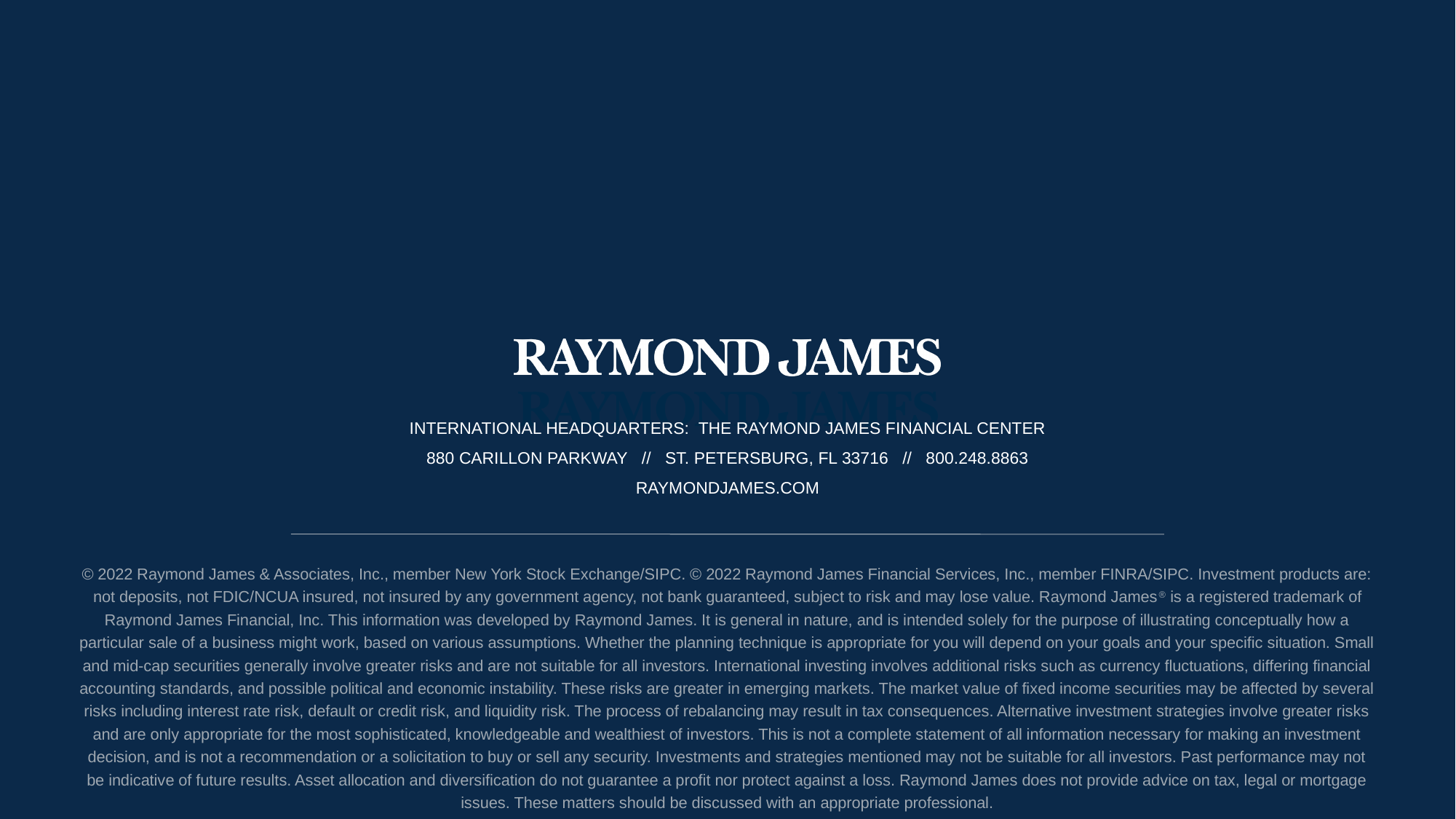

INTERNATIONAL HEADQUARTERS:  THE RAYMOND JAMES FINANCIAL CENTER
880 CARILLON PARKWAY   //   ST. PETERSBURG, FL 33716   //   800.248.8863
RAYMONDJAMES.COM
© 2022 Raymond James & Associates, Inc., member New York Stock Exchange/SIPC. © 2022 Raymond James Financial Services, Inc., member FINRA/SIPC. Investment products are: not deposits, not FDIC/NCUA insured, not insured by any government agency, not bank guaranteed, subject to risk and may lose value. Raymond James® is a registered trademark of Raymond James Financial, Inc. This information was developed by Raymond James. It is general in nature, and is intended solely for the purpose of illustrating conceptually how a particular sale of a business might work, based on various assumptions. Whether the planning technique is appropriate for you will depend on your goals and your specific situation. Small and mid-cap securities generally involve greater risks and are not suitable for all investors. International investing involves additional risks such as currency fluctuations, differing financial accounting standards, and possible political and economic instability. These risks are greater in emerging markets. The market value of fixed income securities may be affected by several risks including interest rate risk, default or credit risk, and liquidity risk. The process of rebalancing may result in tax consequences. Alternative investment strategies involve greater risks and are only appropriate for the most sophisticated, knowledgeable and wealthiest of investors. This is not a complete statement of all information necessary for making an investment decision, and is not a recommendation or a solicitation to buy or sell any security. Investments and strategies mentioned may not be suitable for all investors. Past performance may not be indicative of future results. Asset allocation and diversification do not guarantee a profit nor protect against a loss. Raymond James does not provide advice on tax, legal or mortgage issues. These matters should be discussed with an appropriate professional.